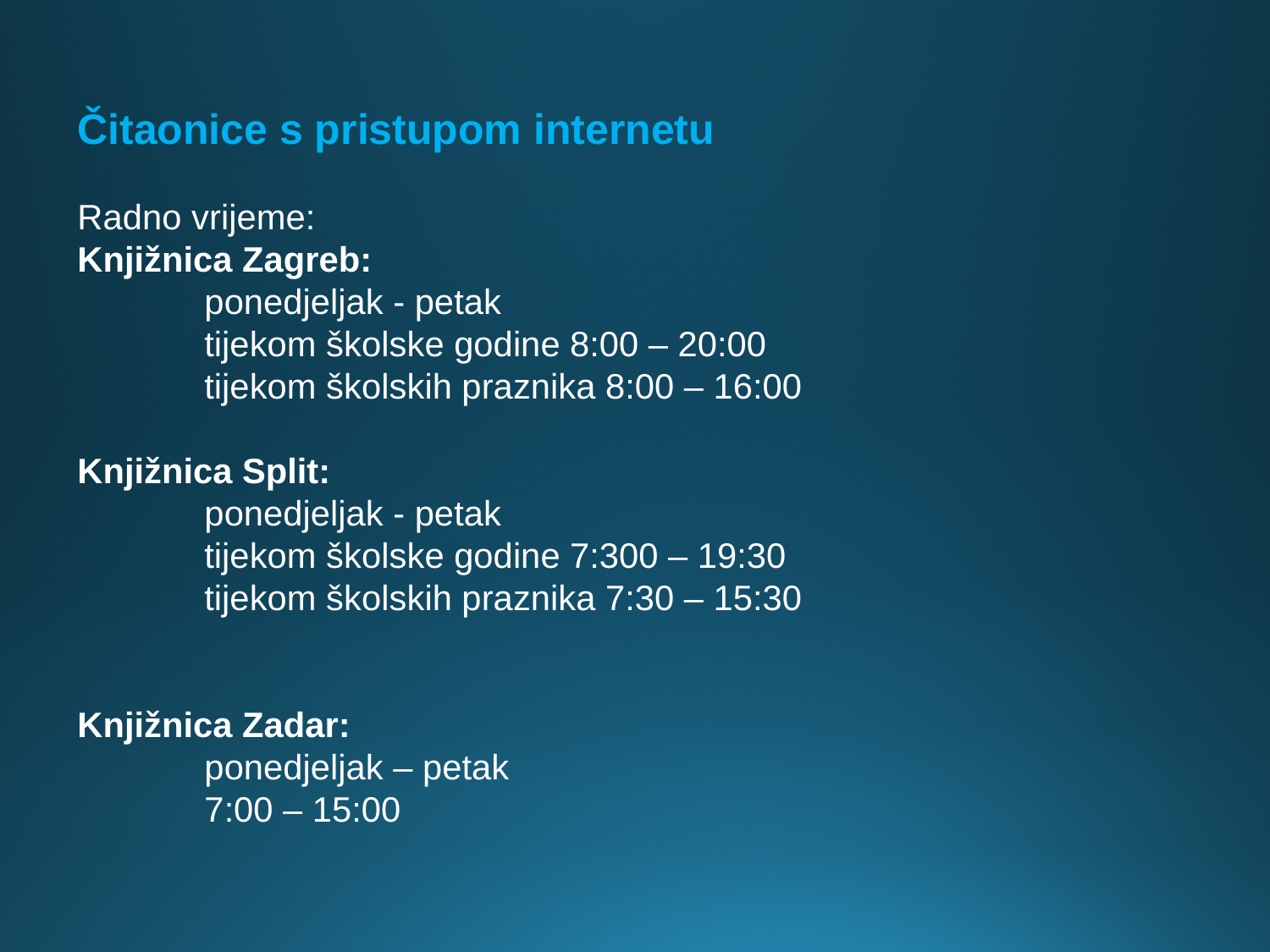

Čitaonice s pristupom internetu

Radno vrijeme:
Knjižnica Zagreb:
	ponedjeljak - petak
	tijekom školske godine 8:00 – 20:00
	tijekom školskih praznika 8:00 – 16:00

Knjižnica Split:
	ponedjeljak - petak
	tijekom školske godine 7:300 – 19:30
	tijekom školskih praznika 7:30 – 15:30

Knjižnica Zadar:
	ponedjeljak – petak
	7:00 – 15:00